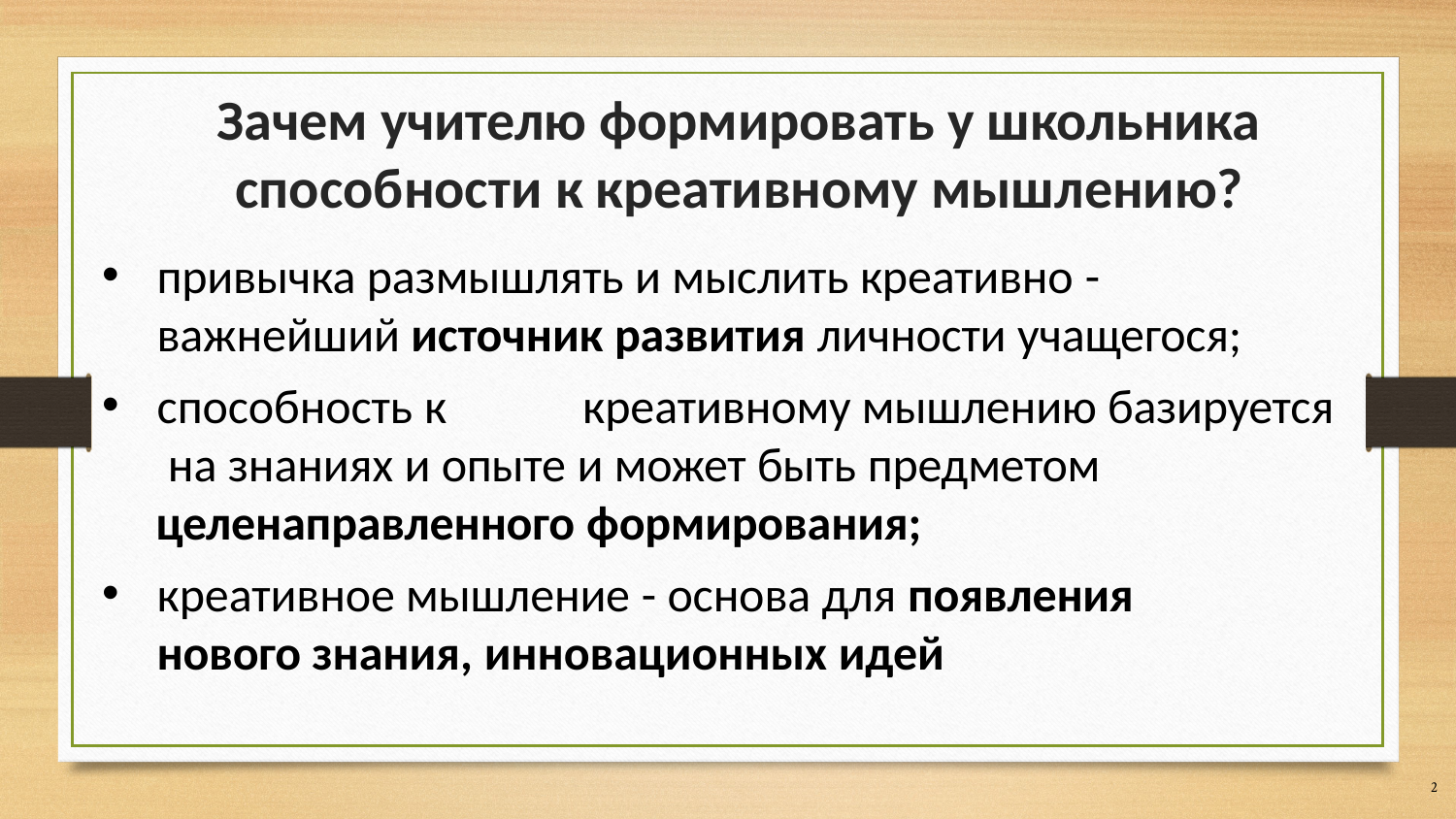

Зачем учителю формировать у школьника  способности к креативному мышлению?
привычка размышлять и мыслить креативно -  важнейший источник развития личности учащегося;
способность к	креативному мышлению базируется  на знаниях и опыте и может быть предметом
     целенаправленного формирования;
креативное мышление - основа для появления  нового знания, инновационных идей

2